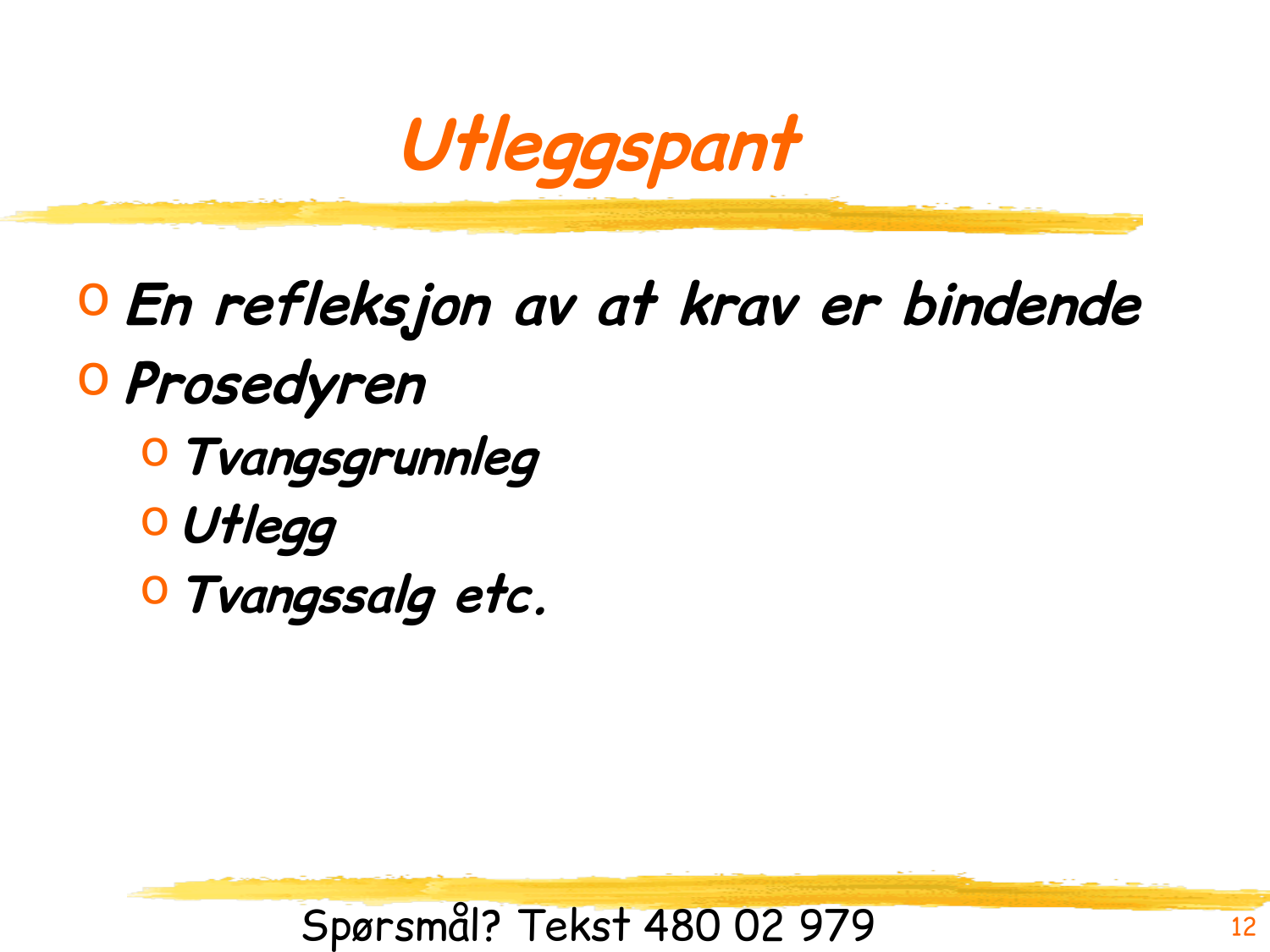

# Utleggspant
En refleksjon av at krav er bindende
Prosedyren
Tvangsgrunnleg
Utlegg
Tvangssalg etc.
12